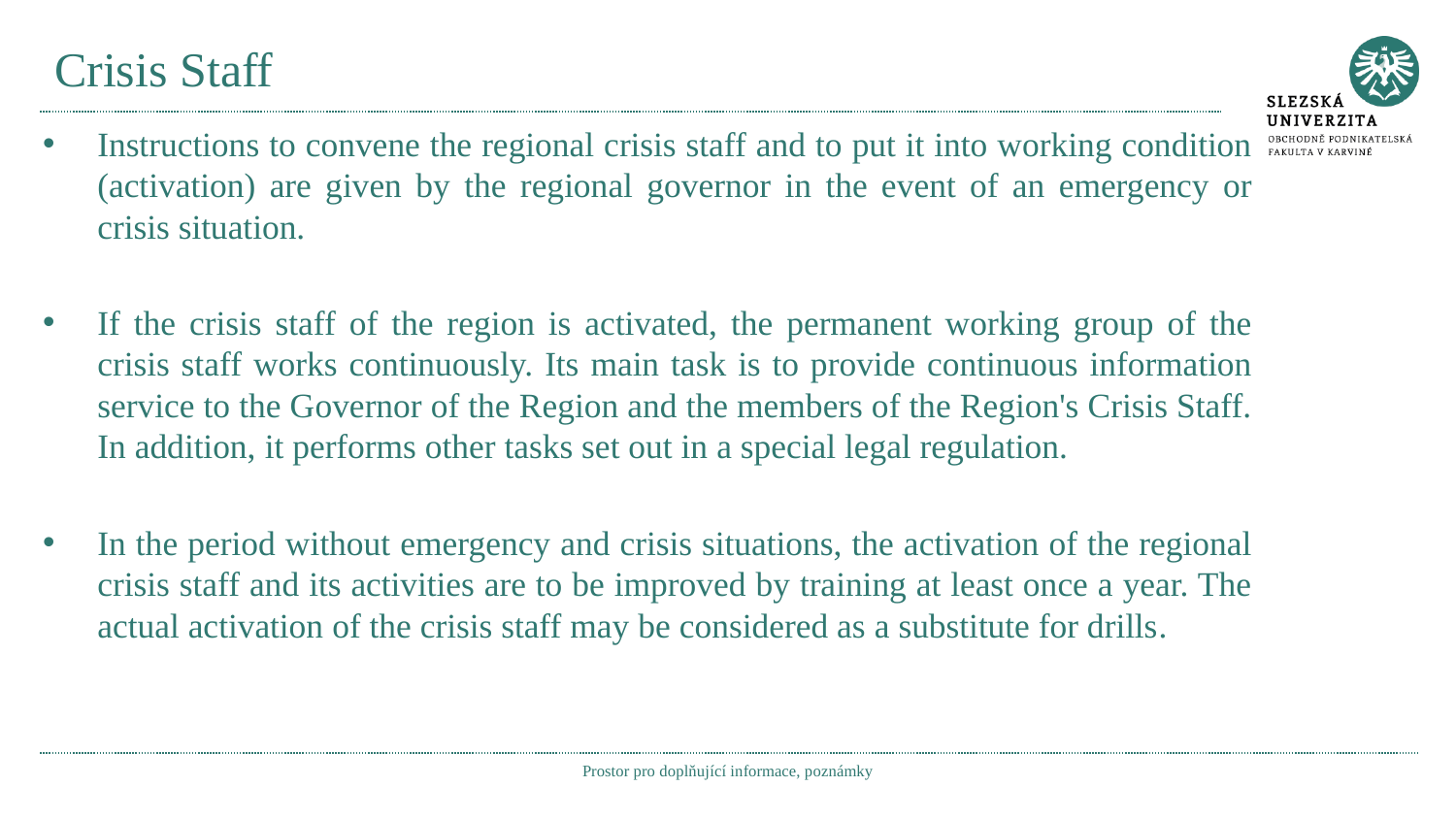

# Crisis Staff
Instructions to convene the regional crisis staff and to put it into working condition (activation) are given by the regional governor in the event of an emergency or crisis situation.

If the crisis staff of the region is activated, the permanent working group of the crisis staff works continuously. Its main task is to provide continuous information service to the Governor of the Region and the members of the Region's Crisis Staff. In addition, it performs other tasks set out in a special legal regulation.

In the period without emergency and crisis situations, the activation of the regional crisis staff and its activities are to be improved by training at least once a year. The actual activation of the crisis staff may be considered as a substitute for drills.

Prostor pro doplňující informace, poznámky